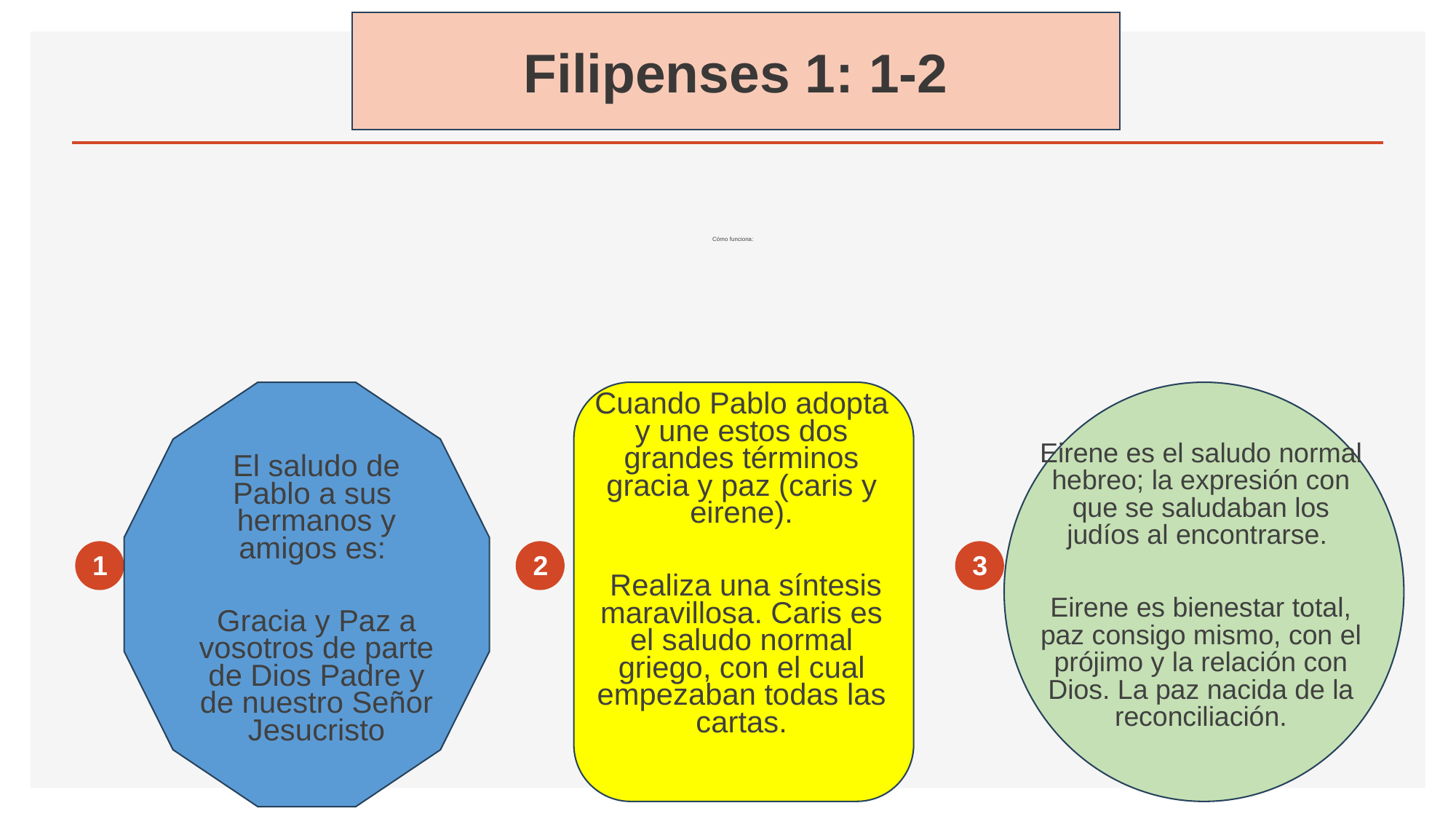

# Filipenses 1: 1-2
El saludo de Pablo.
Cómo funciona:

Cuando Pablo adopta y une estos dos grandes términos gracia y paz (caris y eirene).
 Realiza una síntesis maravillosa. Caris es el saludo normal griego, con el cual empezaban todas las cartas.
Eirene es el saludo normal hebreo; la expresión con que se saludaban los judíos al encontrarse.
Eirene es bienestar total, paz consigo mismo, con el prójimo y la relación con Dios. La paz nacida de la reconciliación.

El saludo de Pablo a sus  hermanos y amigos es:
Gracia y Paz a vosotros de parte de Dios Padre y de nuestro Señor Jesucristo

1

2

3